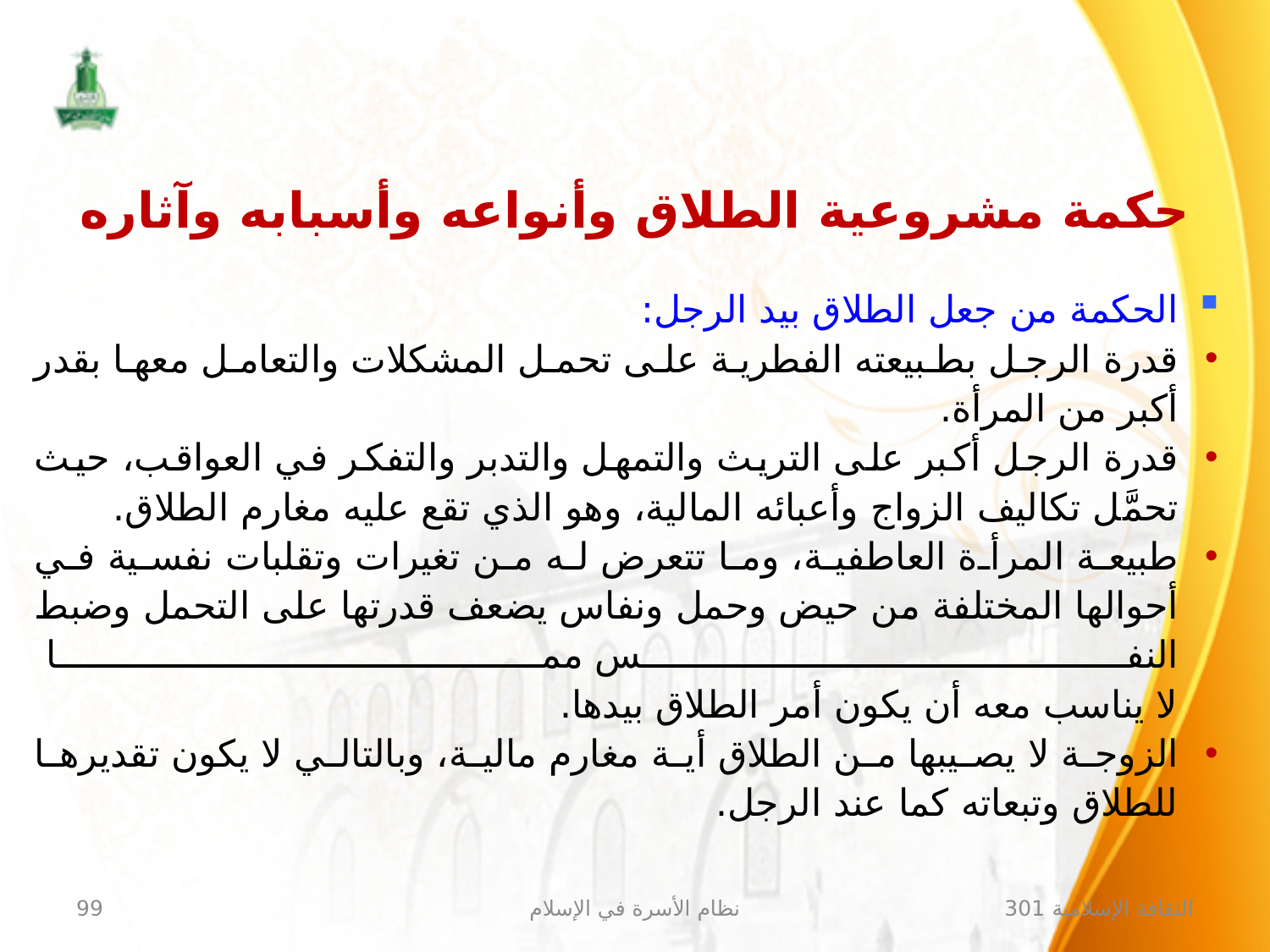

# حكمة مشروعية الطلاق وأنواعه وأسبابه وآثاره
الحكمة من جعل الطلاق بيد الرجل:
قدرة الرجل بطبيعته الفطرية على تحمل المشكلات والتعامل معها بقدر أكبر من المرأة.
قدرة الرجل أكبر على التريث والتمهل والتدبر والتفكر في العواقب، حيث تحمَّل تكاليف الزواج وأعبائه المالية، وهو الذي تقع عليه مغارم الطلاق.
طبيعة المرأة العاطفية، وما تتعرض له من تغيرات وتقلبات نفسية في أحوالها المختلفة من حيض وحمل ونفاس يضعف قدرتها على التحمل وضبط النفس مما
لا يناسب معه أن يكون أمر الطلاق بيدها.
الزوجة لا يصيبها من الطلاق أية مغارم مالية، وبالتالي لا يكون تقديرها للطلاق وتبعاته كما عند الرجل.
99
نظام الأسرة في الإسلام
الثقافة الإسلامية 301